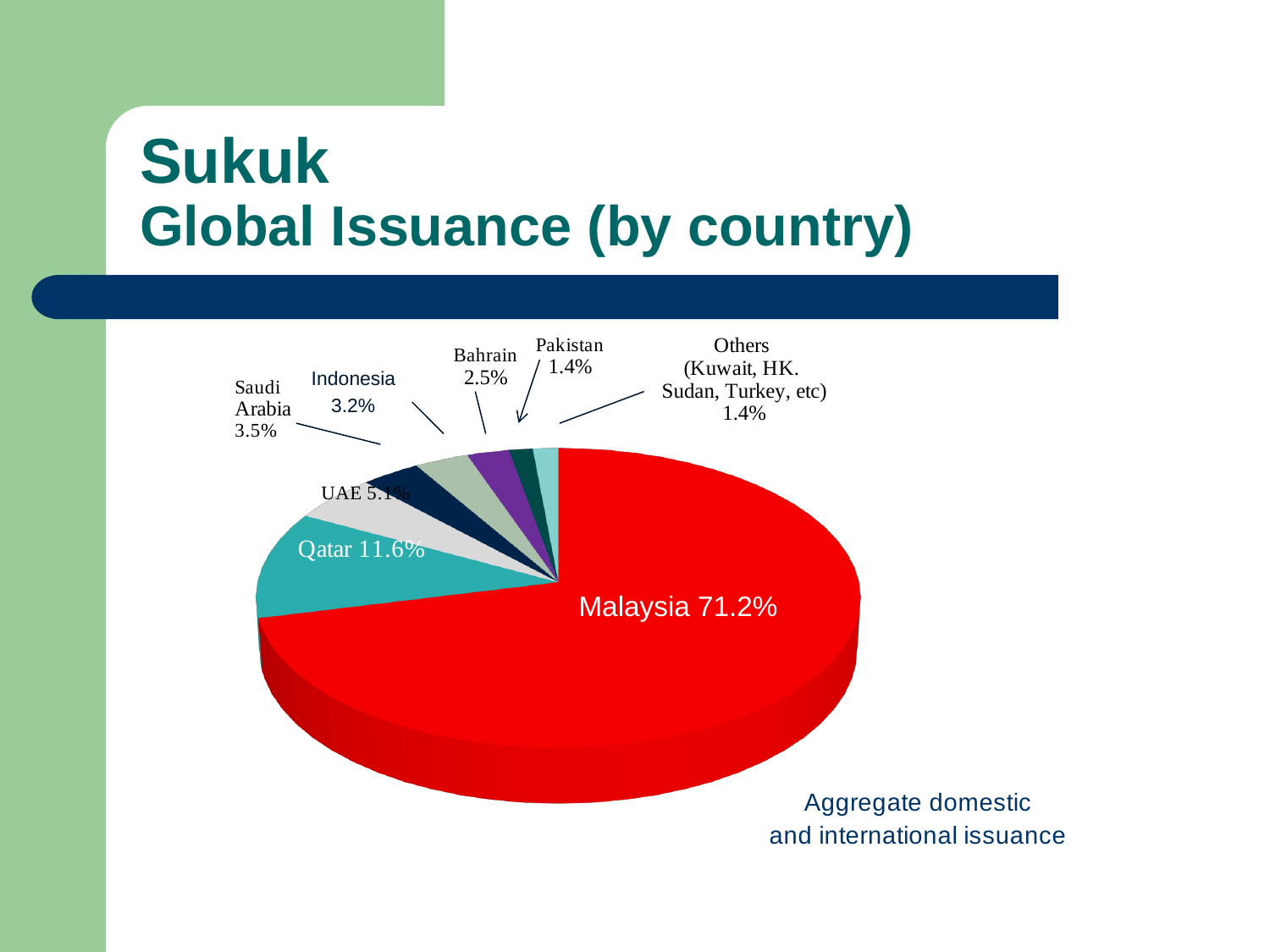

# Sukuk Global Issuance (by country)

[unsupported chart]

Indonesia
3.2%
Malaysia 71.2%